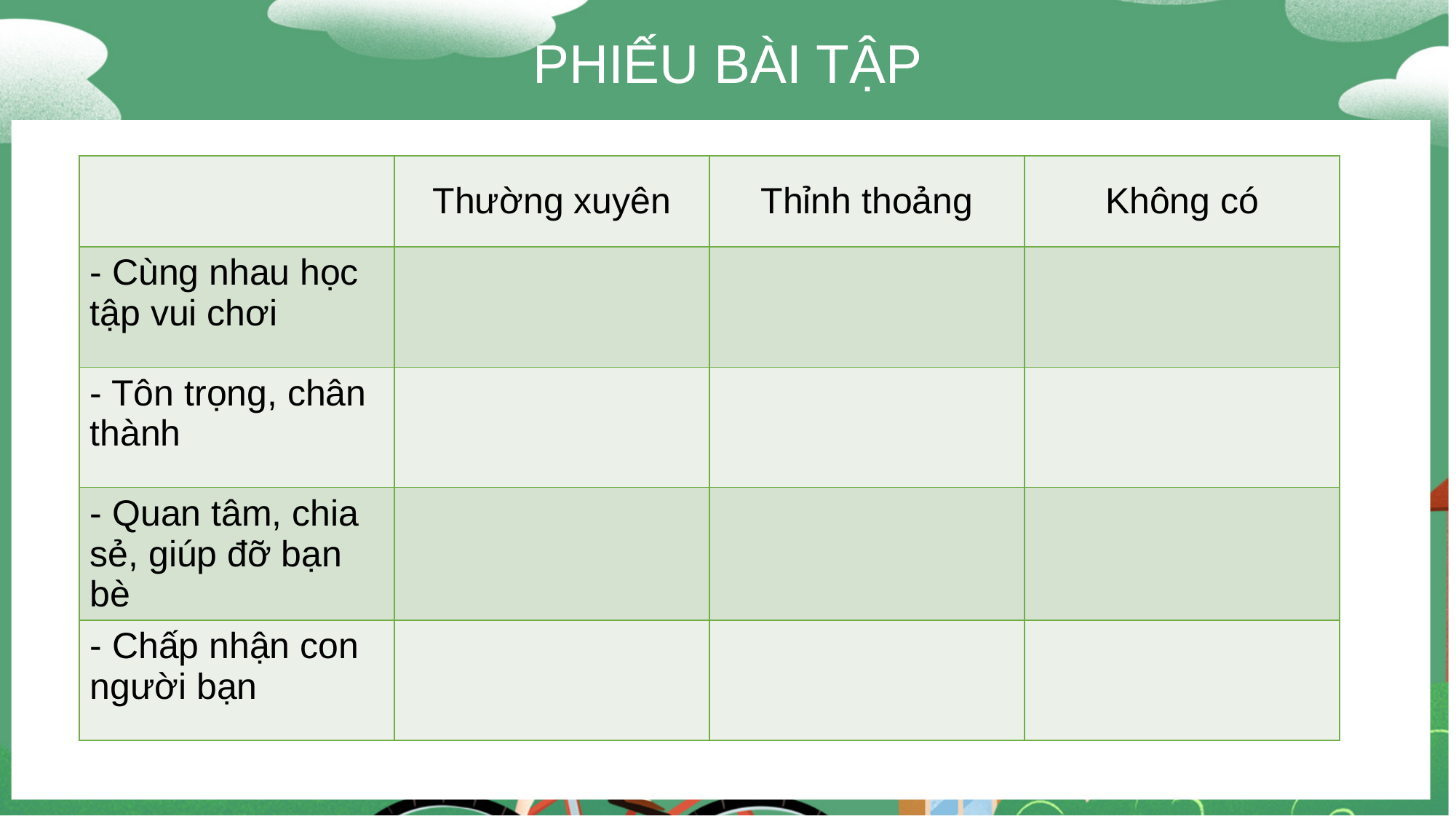

PHIẾU BÀI TẬP
|  | Thường xuyên | Thỉnh thoảng | Không có |
| --- | --- | --- | --- |
| - Cùng nhau học tập vui chơi |  |  |  |
| - Tôn trọng, chân thành |  |  |  |
| - Quan tâm, chia sẻ, giúp đỡ bạn bè |  |  |  |
| - Chấp nhận con người bạn |  |  |  |